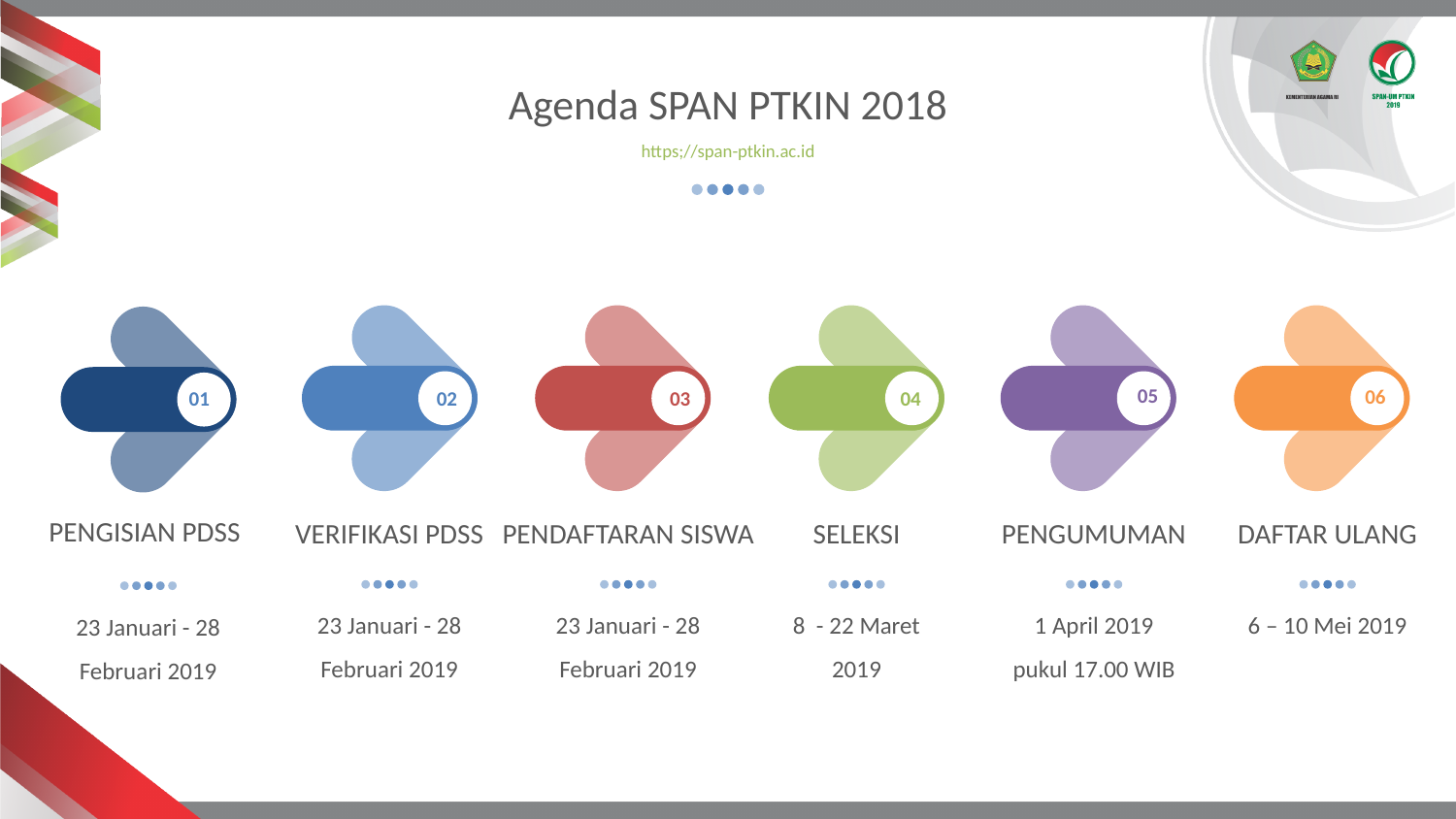

Agenda SPAN PTKIN 2018
https;//span-ptkin.ac.id

05
06
01
02
03
04
PENGISIAN PDSS
VERIFIKASI PDSS
PENDAFTARAN SISWA
SELEKSI
PENGUMUMAN
DAFTAR ULANG

23 Januari - 28 Februari 2019
23 Januari - 28 Februari 2019
8  - 22 Maret 2019
1 April 2019 pukul 17.00 WIB
6 – 10 Mei 2019
23 Januari - 28 Februari 2019